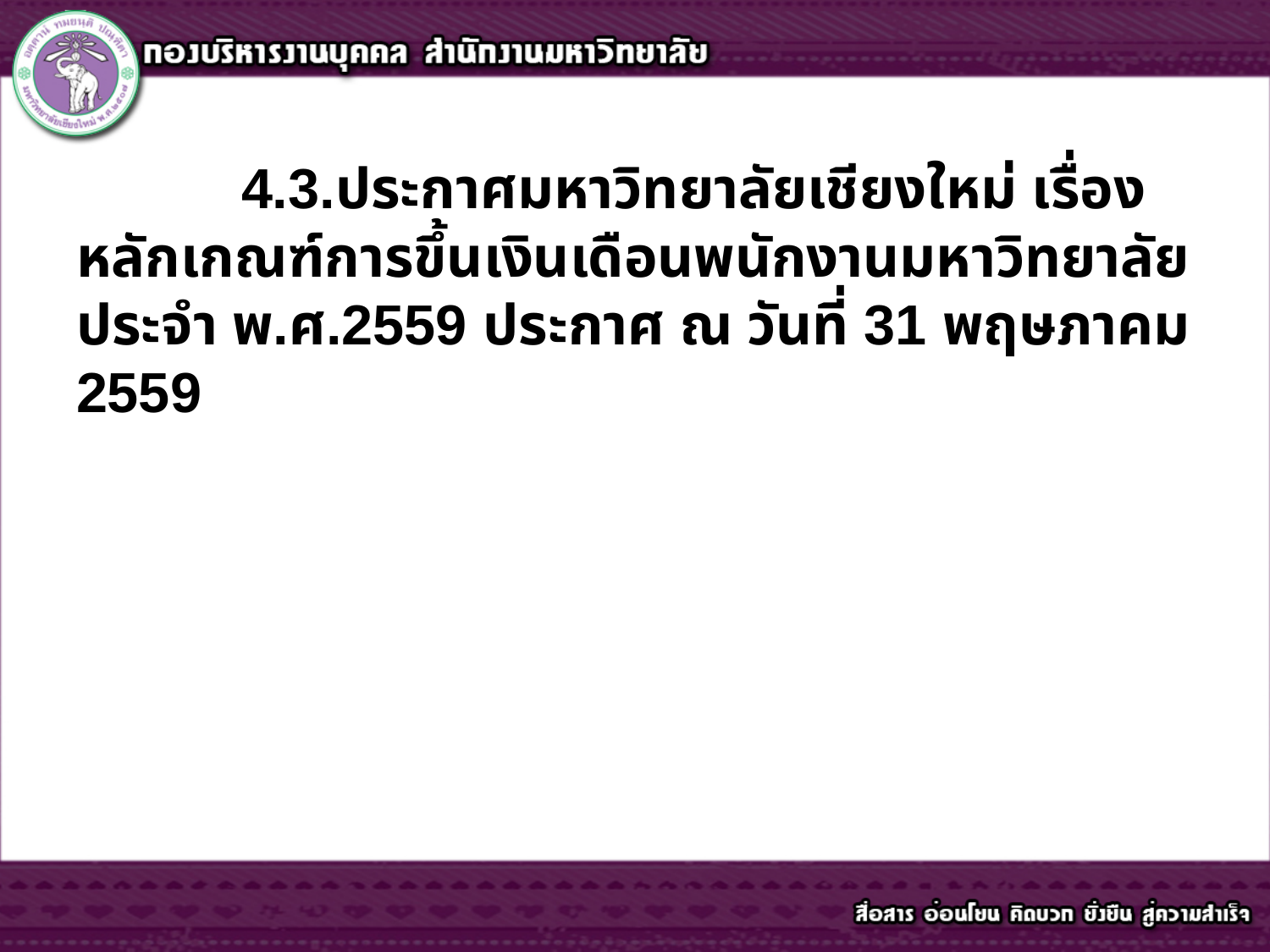

4.3.ประกาศมหาวิทยาลัยเชียงใหม่ เรื่อง หลักเกณฑ์การขึ้นเงินเดือนพนักงานมหาวิทยาลัยประจำ พ.ศ.2559 ประกาศ ณ วันที่ 31 พฤษภาคม 2559